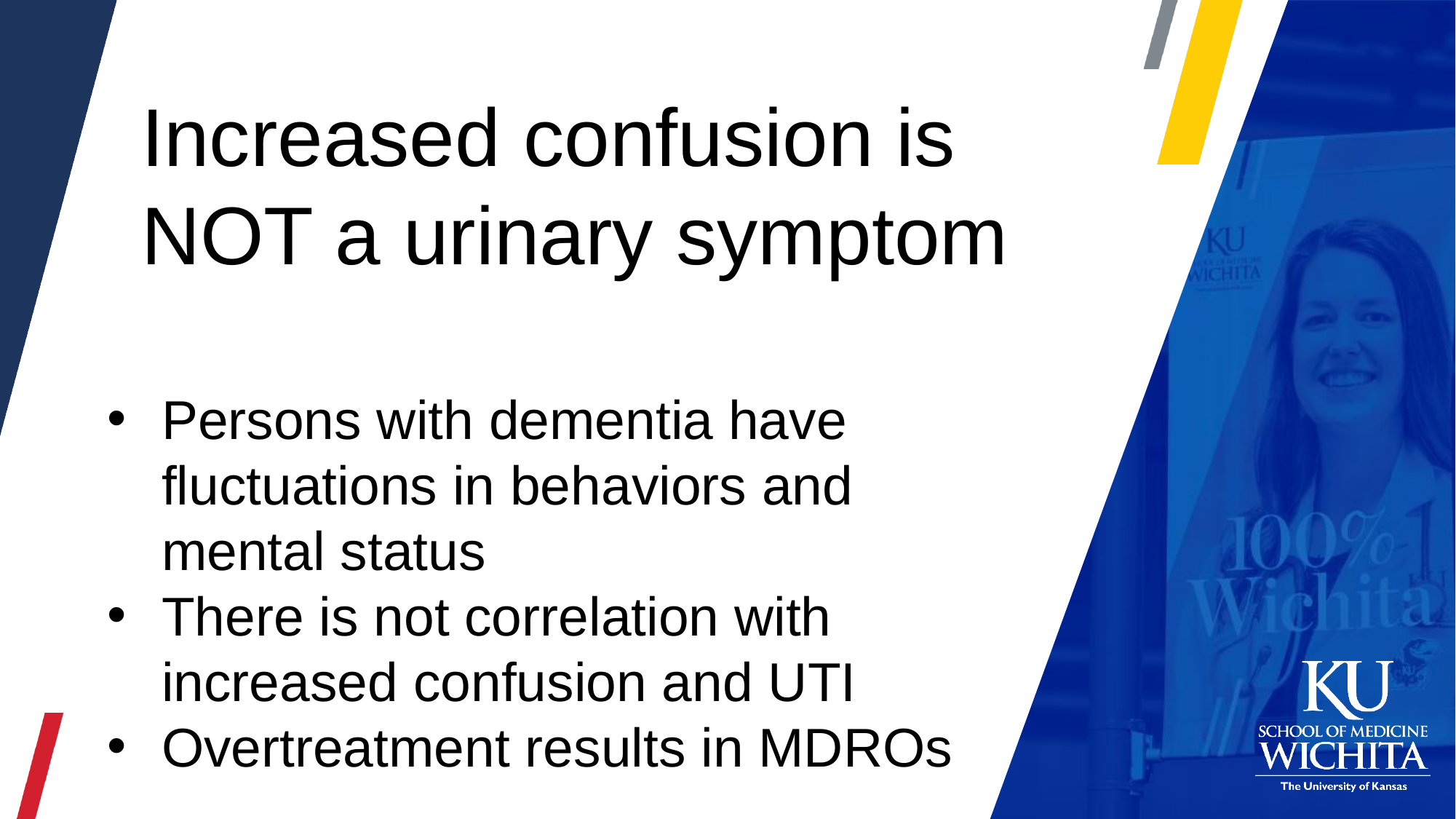

Increased confusion is NOT a urinary symptom
Persons with dementia have fluctuations in behaviors and mental status
There is not correlation with increased confusion and UTI
Overtreatment results in MDROs